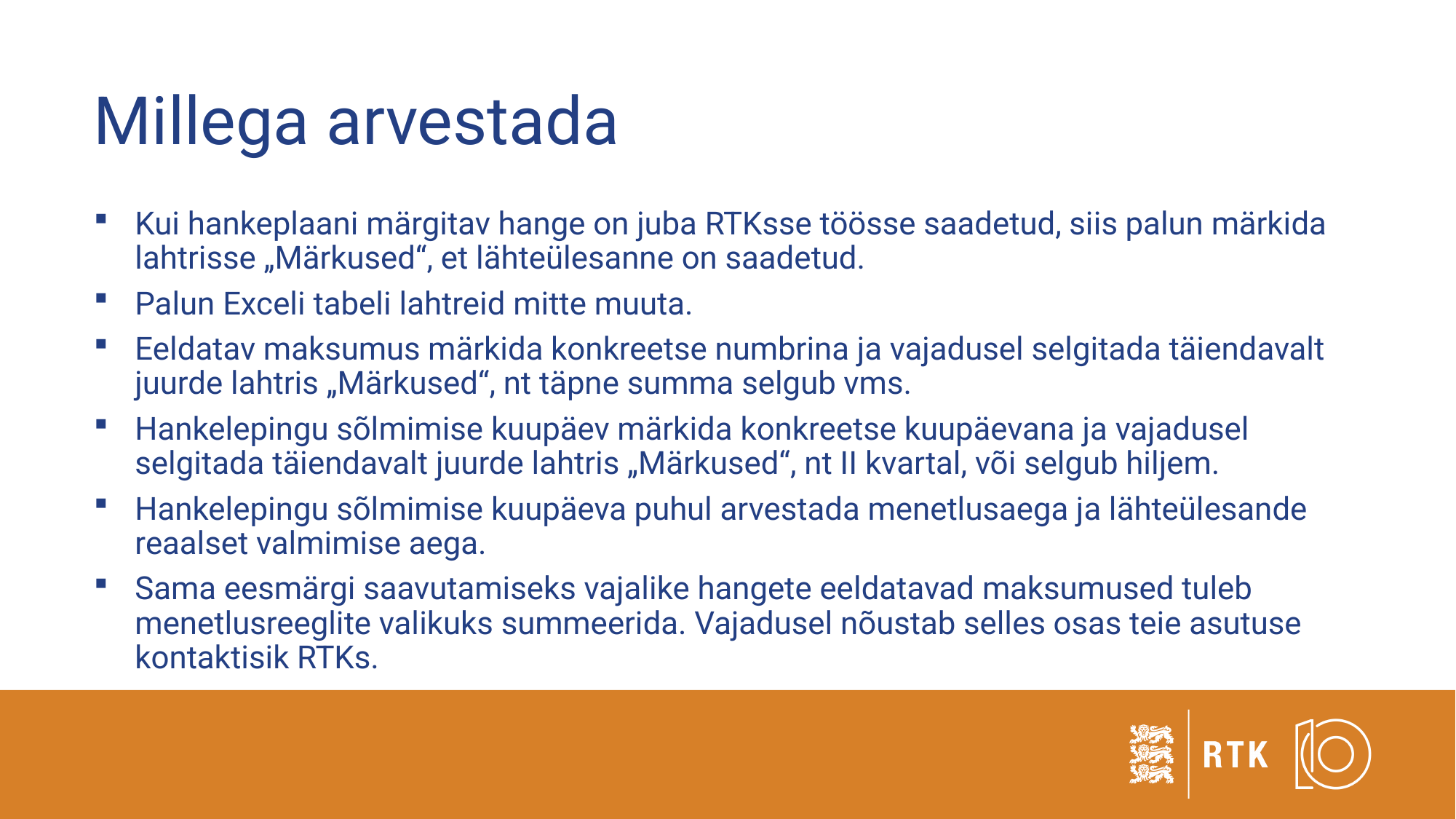

# Millega arvestada
Kui hankeplaani märgitav hange on juba RTKsse töösse saadetud, siis palun märkida lahtrisse „Märkused“, et lähteülesanne on saadetud.
Palun Exceli tabeli lahtreid mitte muuta.
Eeldatav maksumus märkida konkreetse numbrina ja vajadusel selgitada täiendavalt juurde lahtris „Märkused“, nt täpne summa selgub vms.
Hankelepingu sõlmimise kuupäev märkida konkreetse kuupäevana ja vajadusel selgitada täiendavalt juurde lahtris „Märkused“, nt II kvartal, või selgub hiljem.
Hankelepingu sõlmimise kuupäeva puhul arvestada menetlusaega ja lähteülesande reaalset valmimise aega.
Sama eesmärgi saavutamiseks vajalike hangete eeldatavad maksumused tuleb menetlusreeglite valikuks summeerida. Vajadusel nõustab selles osas teie asutuse kontaktisik RTKs.